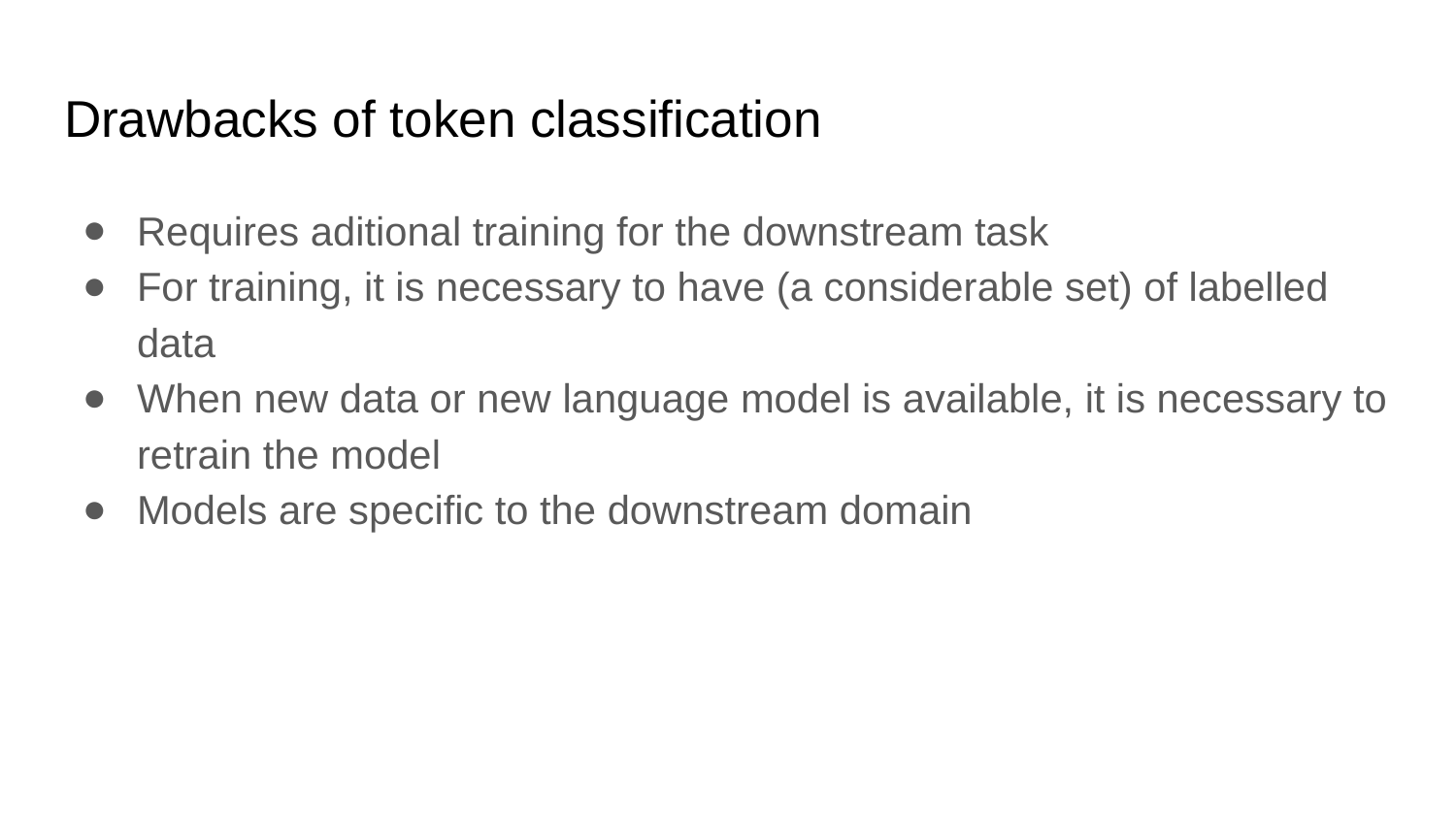

# Drawbacks of token classification
Requires aditional training for the downstream task
For training, it is necessary to have (a considerable set) of labelled data
When new data or new language model is available, it is necessary to retrain the model
Models are specific to the downstream domain

4